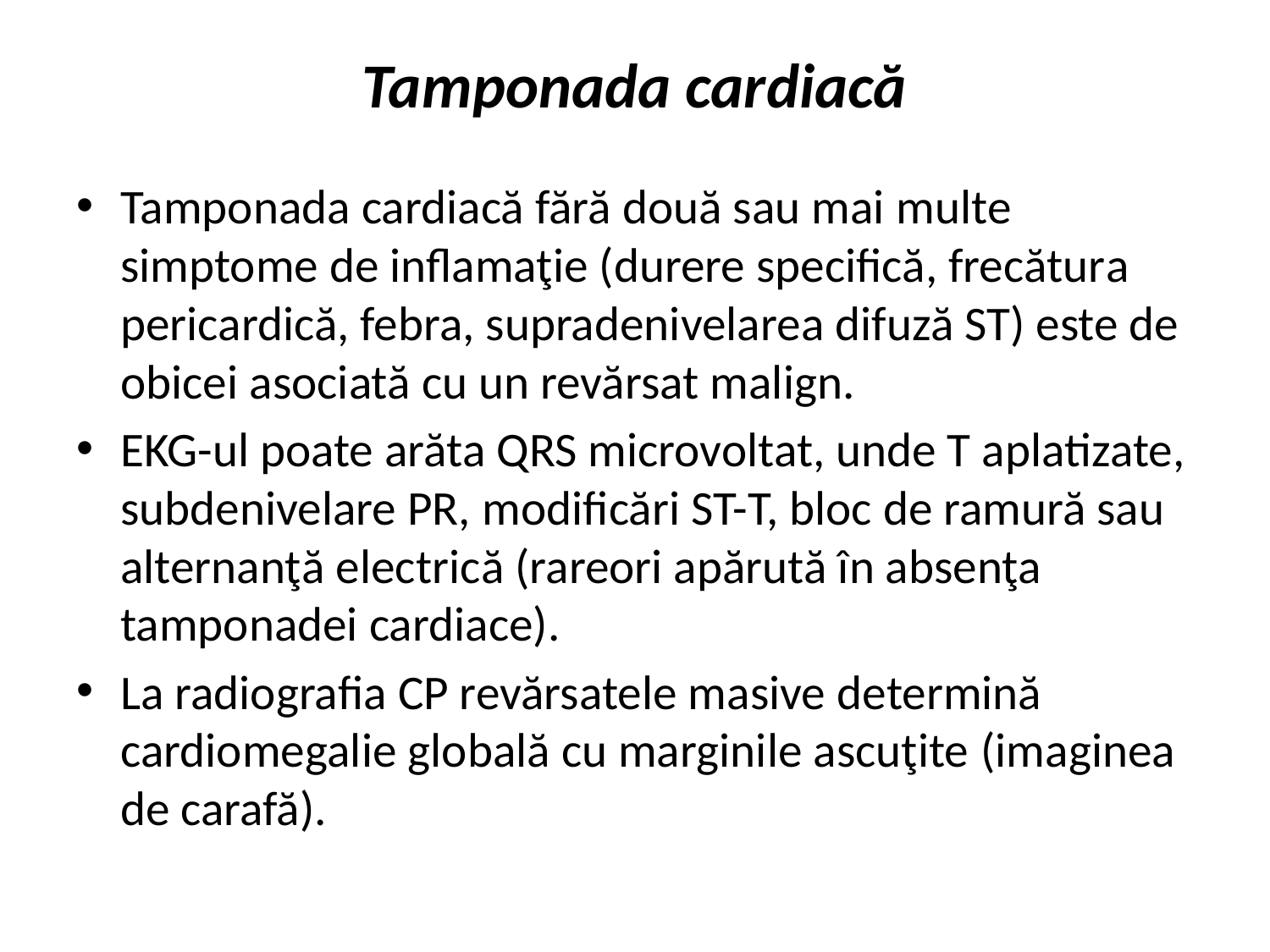

# Tamponada cardiacă
Tamponada cardiacă fără două sau mai multe simptome de inflamaţie (durere specifică, frecătura pericardică, febra, supradenivelarea difuză ST) este de obicei asociată cu un revărsat malign.
EKG-ul poate arăta QRS microvoltat, unde T aplatizate, subdenivelare PR, modificări ST-T, bloc de ramură sau alternanţă electrică (rareori apărută în absenţa tamponadei cardiace).
La radiografia CP revărsatele masive determină cardiomegalie globală cu marginile ascuţite (imaginea de carafă).